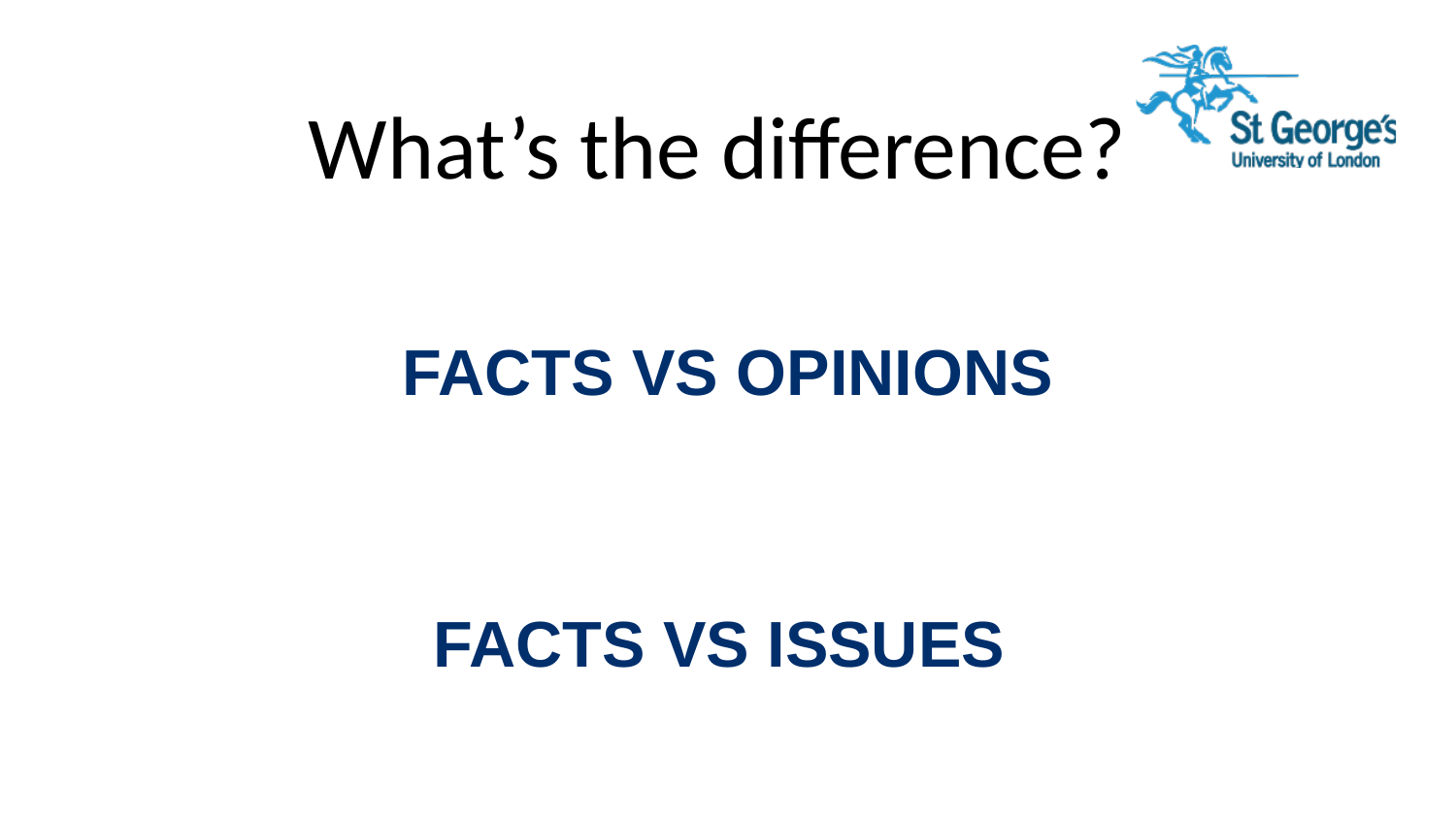

# What’s the difference?
FACTS VS OPINIONS

FACTS VS ISSUES